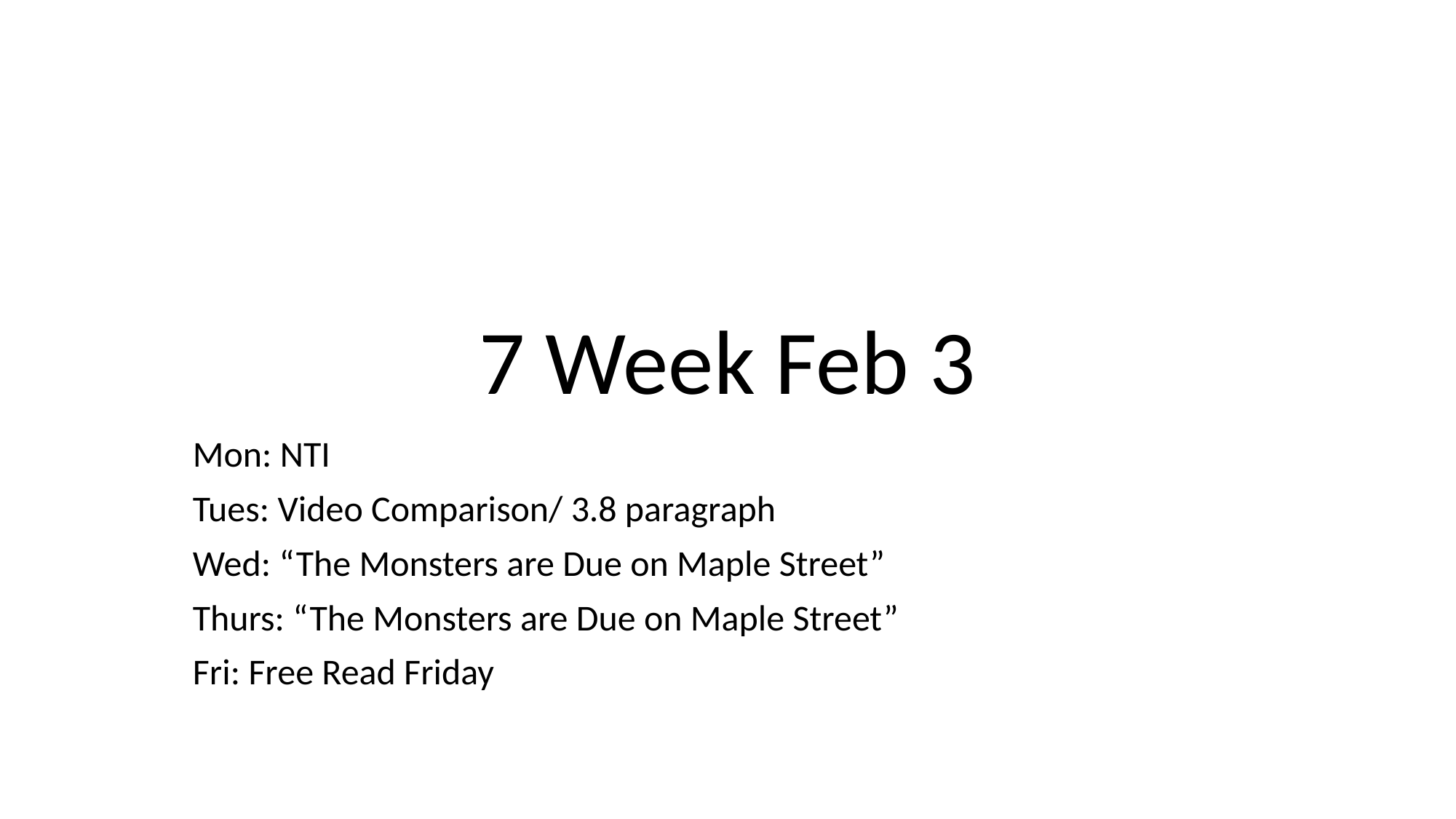

# 7 Week Feb 3
Mon: NTI
Tues: Video Comparison/ 3.8 paragraph
Wed: “The Monsters are Due on Maple Street”
Thurs: “The Monsters are Due on Maple Street”
Fri: Free Read Friday